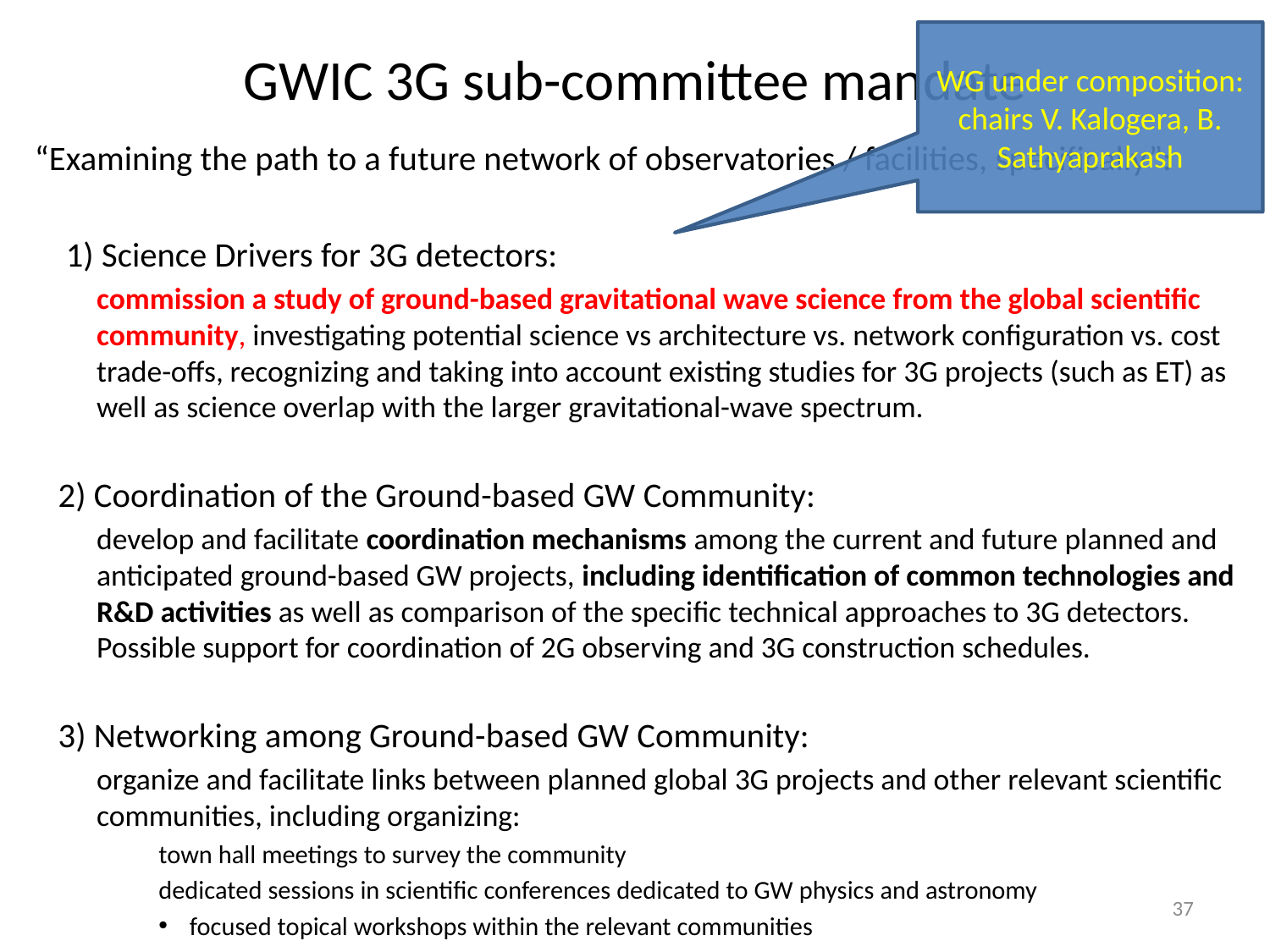

# GWIC 3G sub-committee mandate
WG under composition: chairs V. Kalogera, B. Sathyaprakash
“Examining the path to a future network of observatories / facilities, specifically”:

    1) Science Drivers for 3G detectors:
commission a study of ground-based gravitational wave science from the global scientific community, investigating potential science vs architecture vs. network configuration vs. cost trade-offs, recognizing and taking into account existing studies for 3G projects (such as ET) as well as science overlap with the larger gravitational-wave spectrum.

   2) Coordination of the Ground-based GW Community:
develop and facilitate coordination mechanisms among the current and future planned and anticipated ground-based GW projects, including identification of common technologies and R&D activities as well as comparison of the specific technical approaches to 3G detectors. Possible support for coordination of 2G observing and 3G construction schedules.

   3) Networking among Ground-based GW Community:
organize and facilitate links between planned global 3G projects and other relevant scientific communities, including organizing:
town hall meetings to survey the community
dedicated sessions in scientific conferences dedicated to GW physics and astronomy
focused topical workshops within the relevant communities

37